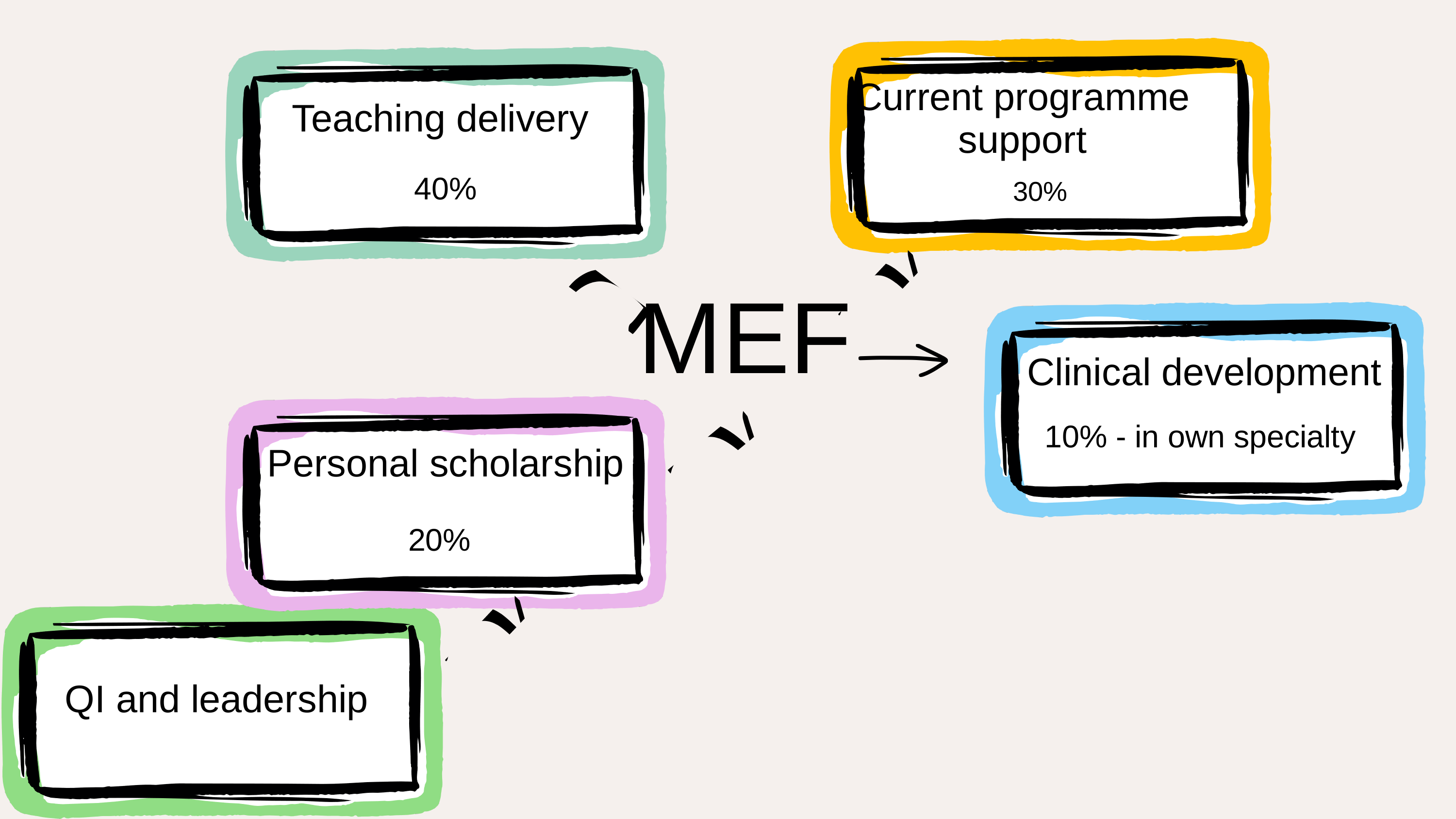

Current programme support
Teaching delivery
40%
30%

MEF

Clinical development

10% - in own specialty

Personal scholarship
20%

QI and leadership